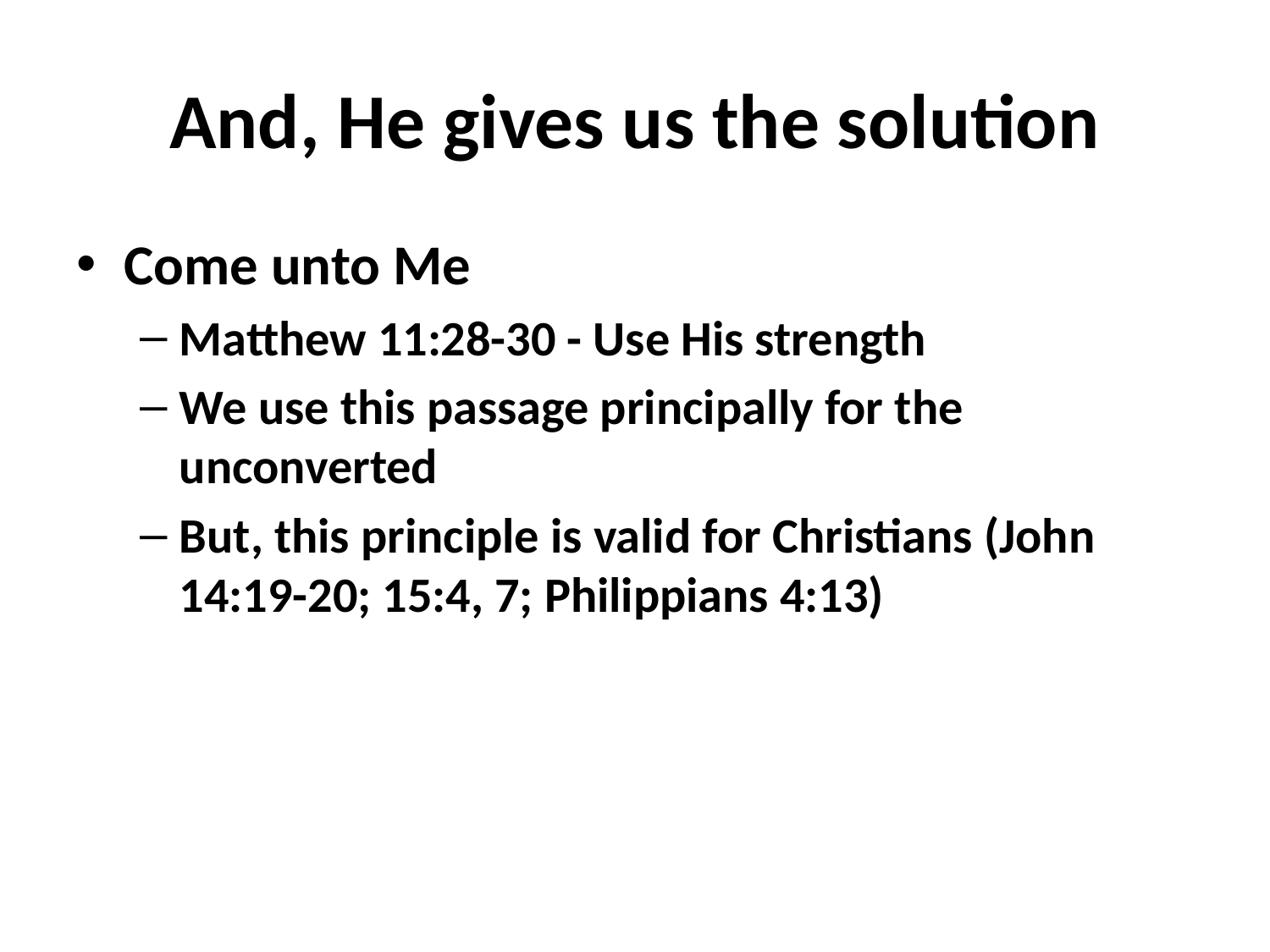

# And, He gives us the solution
Come unto Me
Matthew 11:28-30 - Use His strength
We use this passage principally for the unconverted
But, this principle is valid for Christians (John 14:19-20; 15:4, 7; Philippians 4:13)